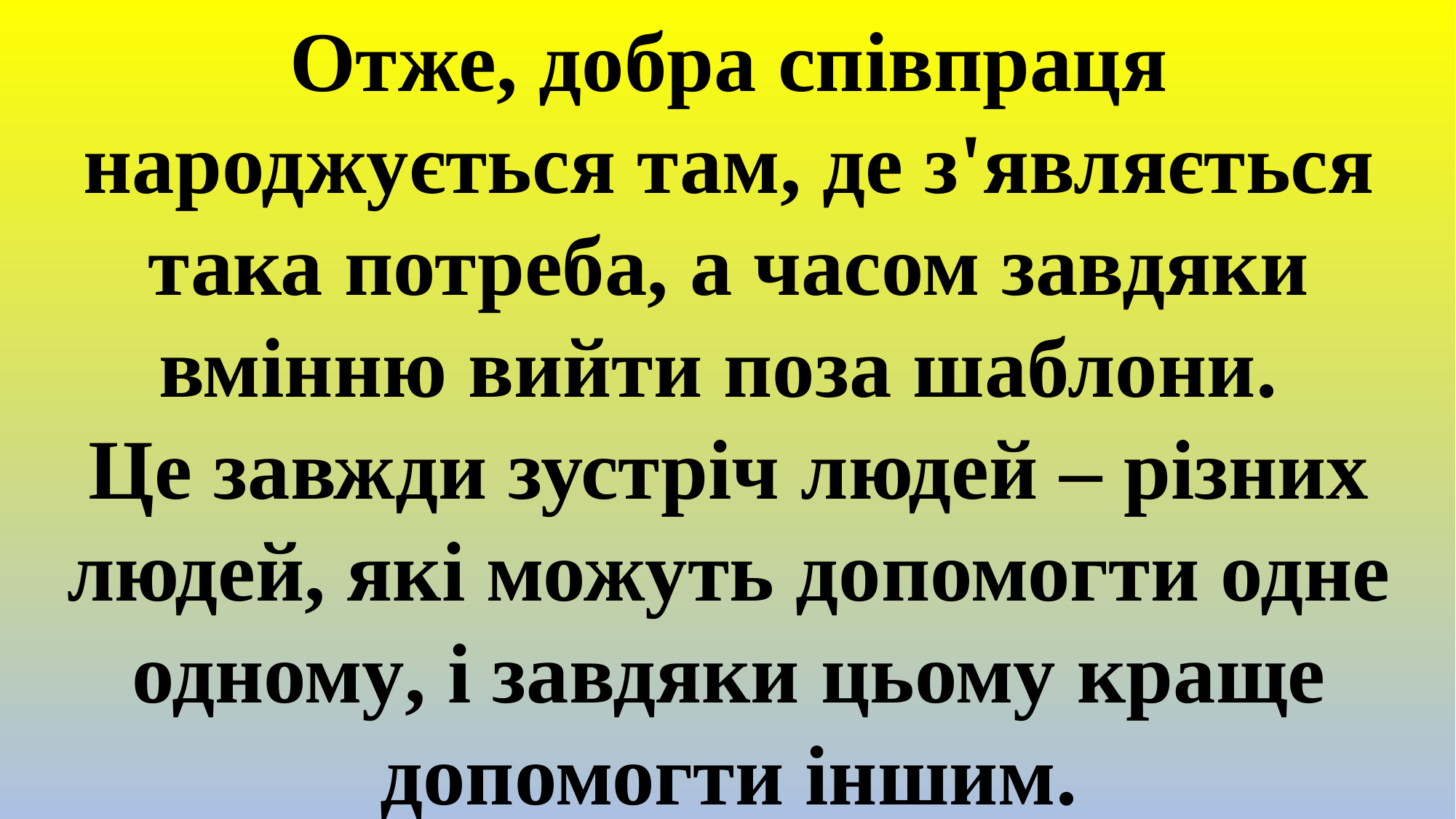

# Отже, добра співпраця народжується там, де з'являється така потреба, а часом завдяки вмінню вийти поза шаблони. Це завжди зустріч людей – різних людей, які можуть допомогти одне одному, і завдяки цьому краще допомогти іншим.